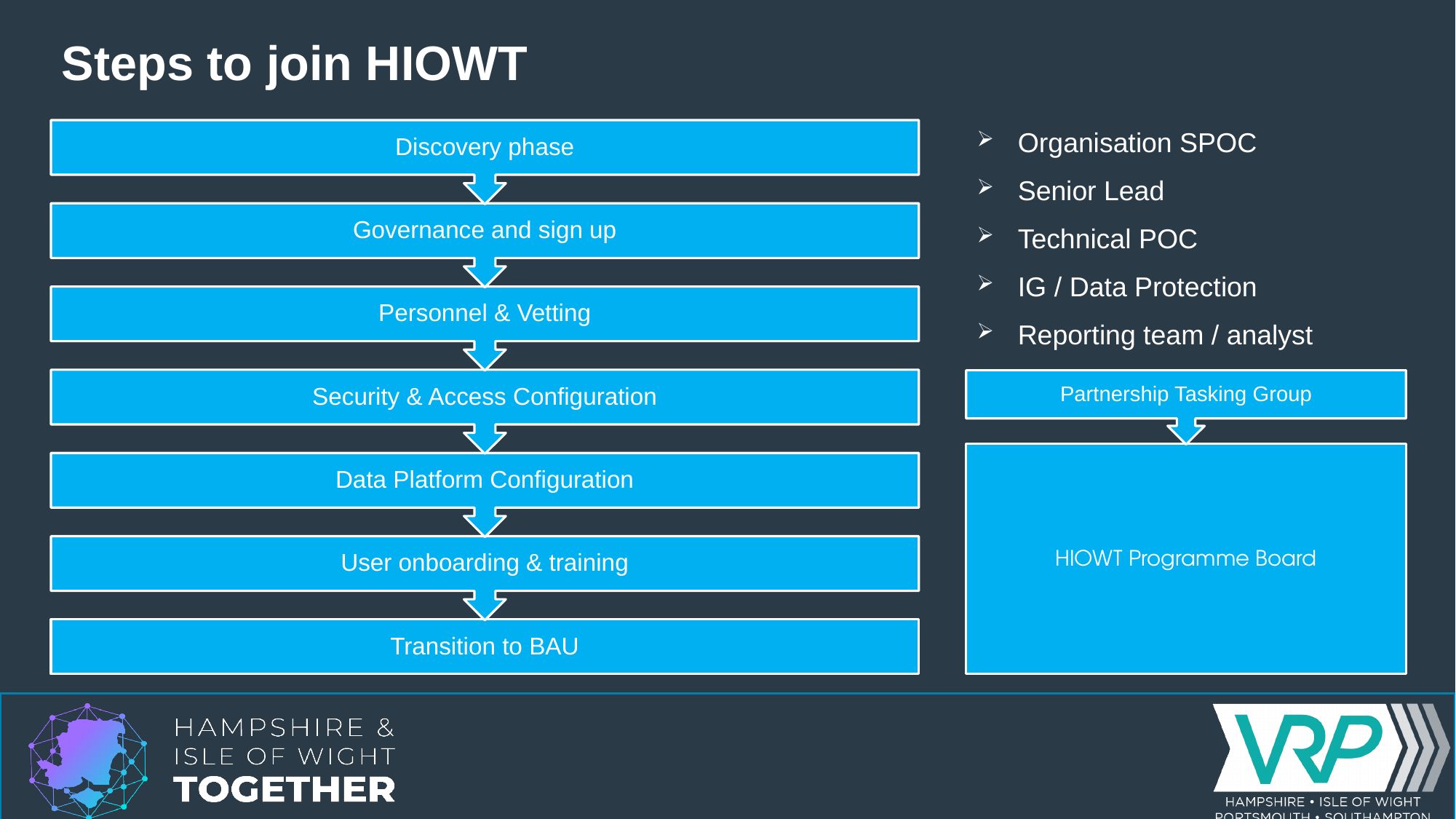

# Steps to join HIOWT
Transition to BAU
User onboarding & training
Data Platform Configuration
Security & Access Configuration
Personnel & Vetting
Governance and sign up
Discovery phase
Organisation SPOC
Senior Lead
Technical POC
IG / Data Protection
Reporting team / analyst
HIOWT Programme Board
Partnership Tasking Group